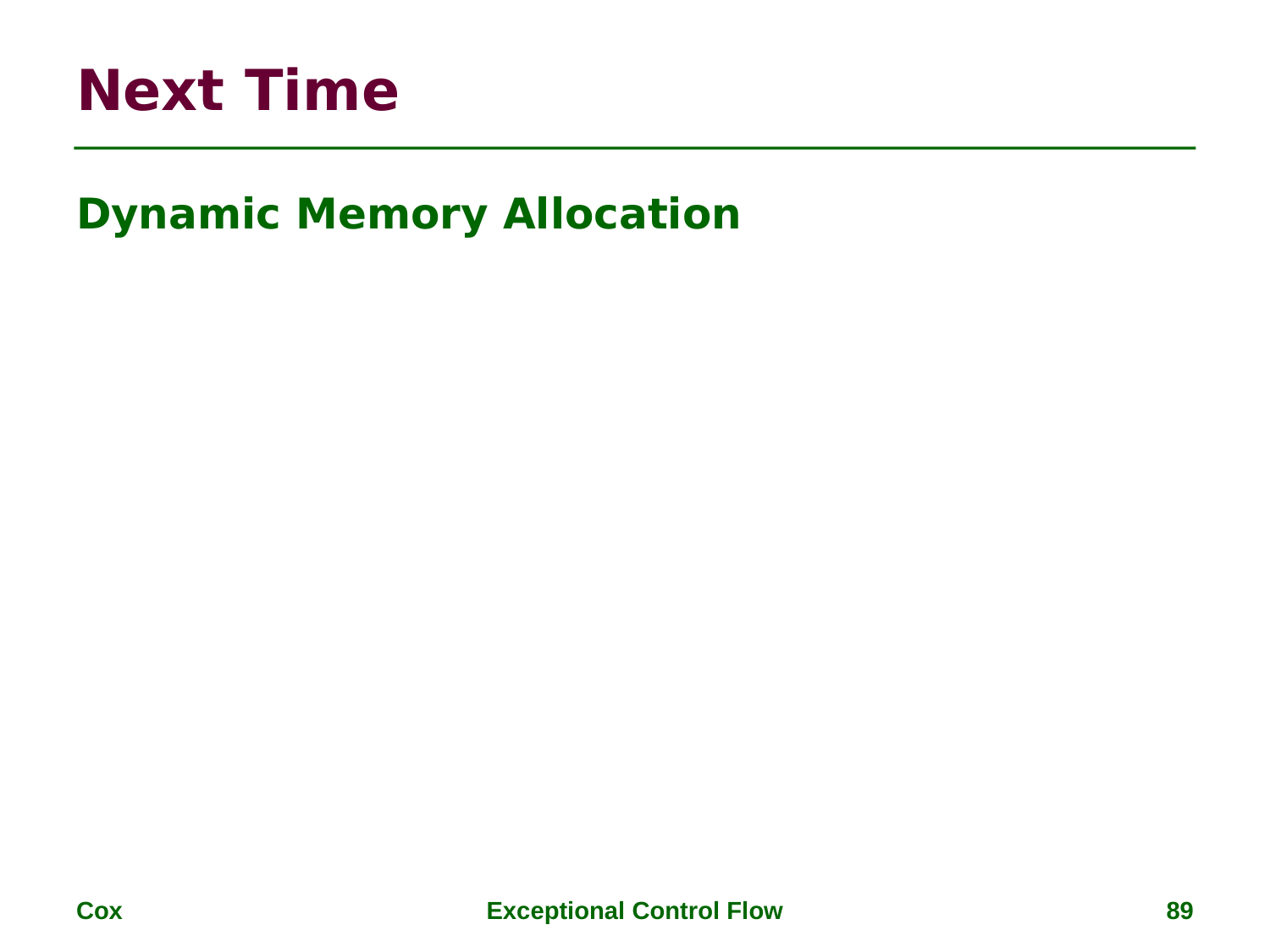

# Next Time
Dynamic Memory Allocation
Cox
Exceptional Control Flow
89